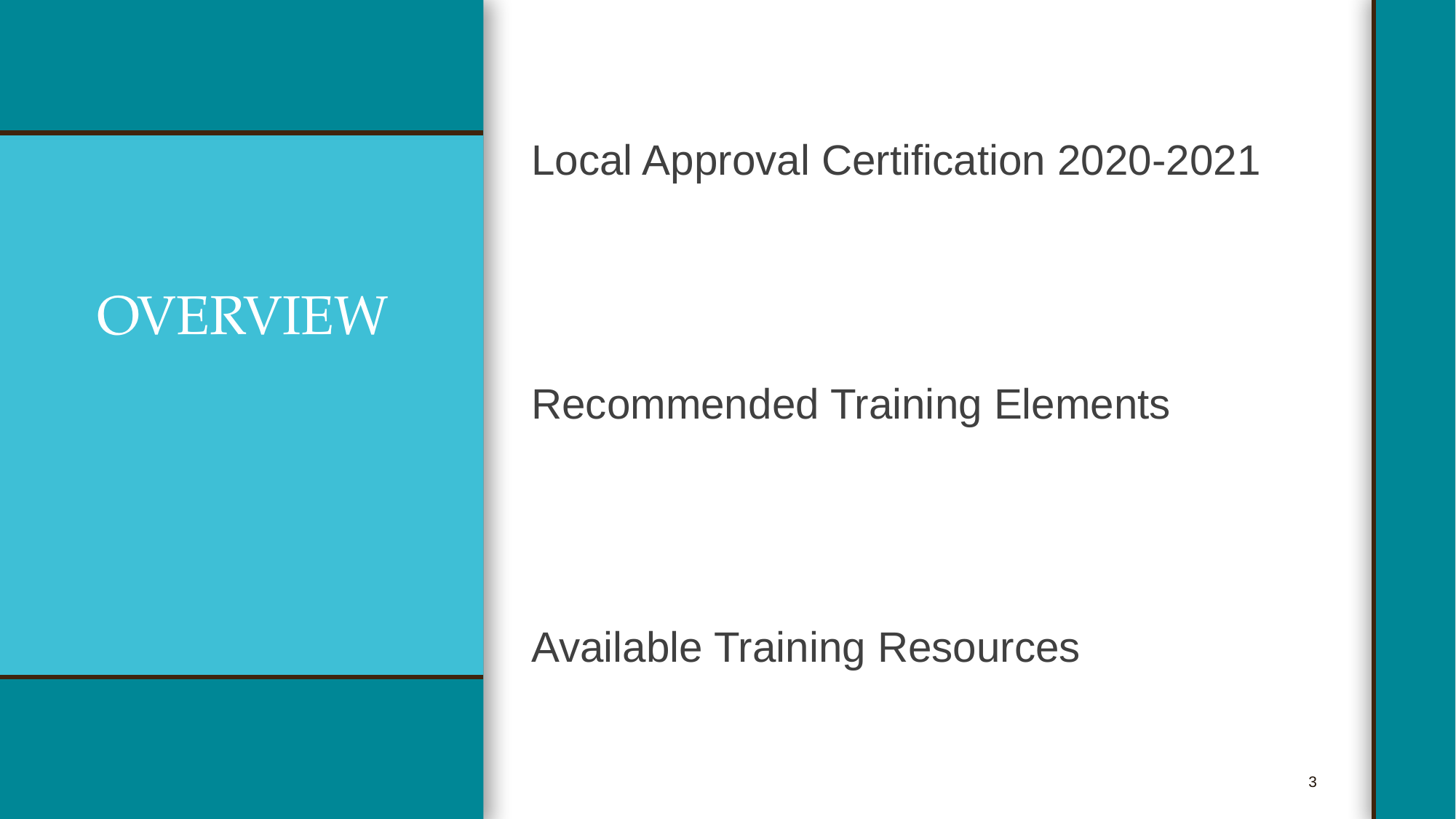

Local Approval Certification 2020-2021

Recommended Training Elements

Available Training Resources
# OVERVIEW

3